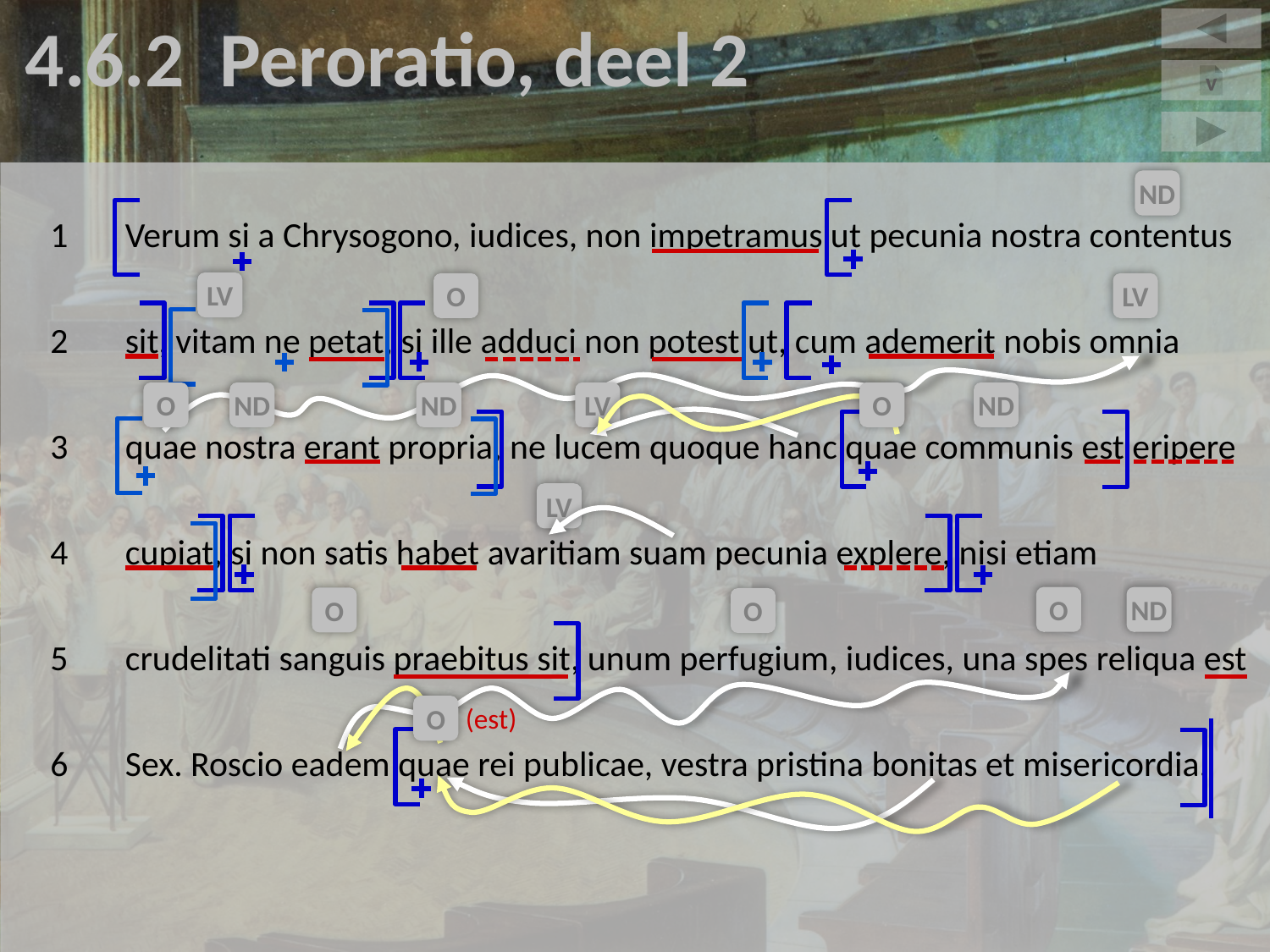

4.6.2  Peroratio, deel 2

v

1	Verum si a Chrysogono, iudices, non impetramus ut pecunia nostra contentus
2	sit, vitam ne petat, si ille adduci non potest ut, cum ademerit nobis omnia
3	quae nostra erant propria, ne lucem quoque hanc quae communis est eripere
4	cupiat, si non satis habet avaritiam suam pecunia explere, nisi etiam
5	crudelitati sanguis praebitus sit, unum perfugium, iudices, una spes reliqua est
6	Sex. Roscio eadem quae rei publicae, vestra pristina bonitas et misericordia.
ND

LV
O
LV

ND
ND
LV
O
O
ND

LV

O
ND
O
O

(est)
O